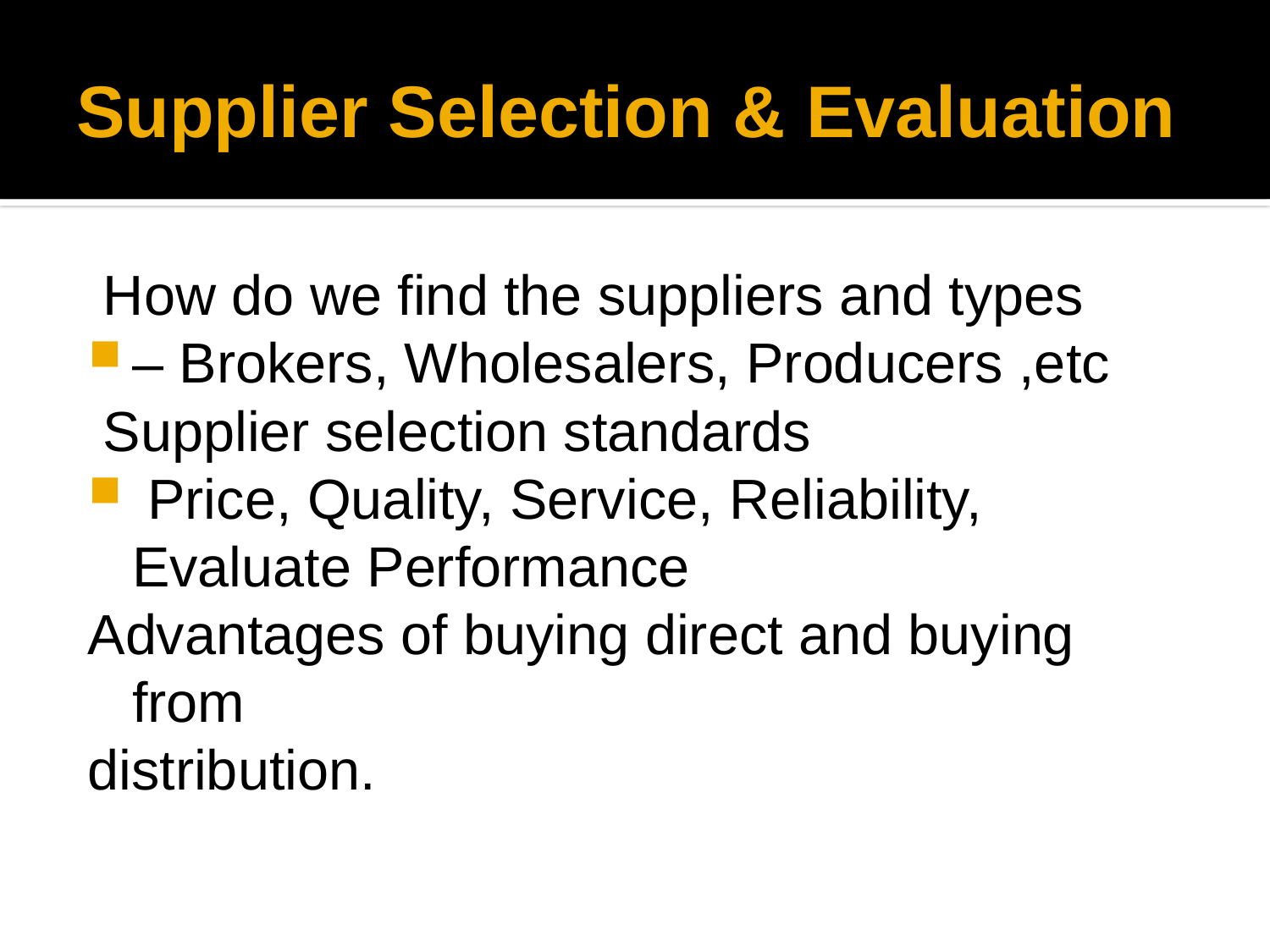

# Supplier Selection & Evaluation
 How do we find the suppliers and types
– Brokers, Wholesalers, Producers ,etc
 Supplier selection standards
 Price, Quality, Service, Reliability, Evaluate Performance
Advantages of buying direct and buying from
distribution.